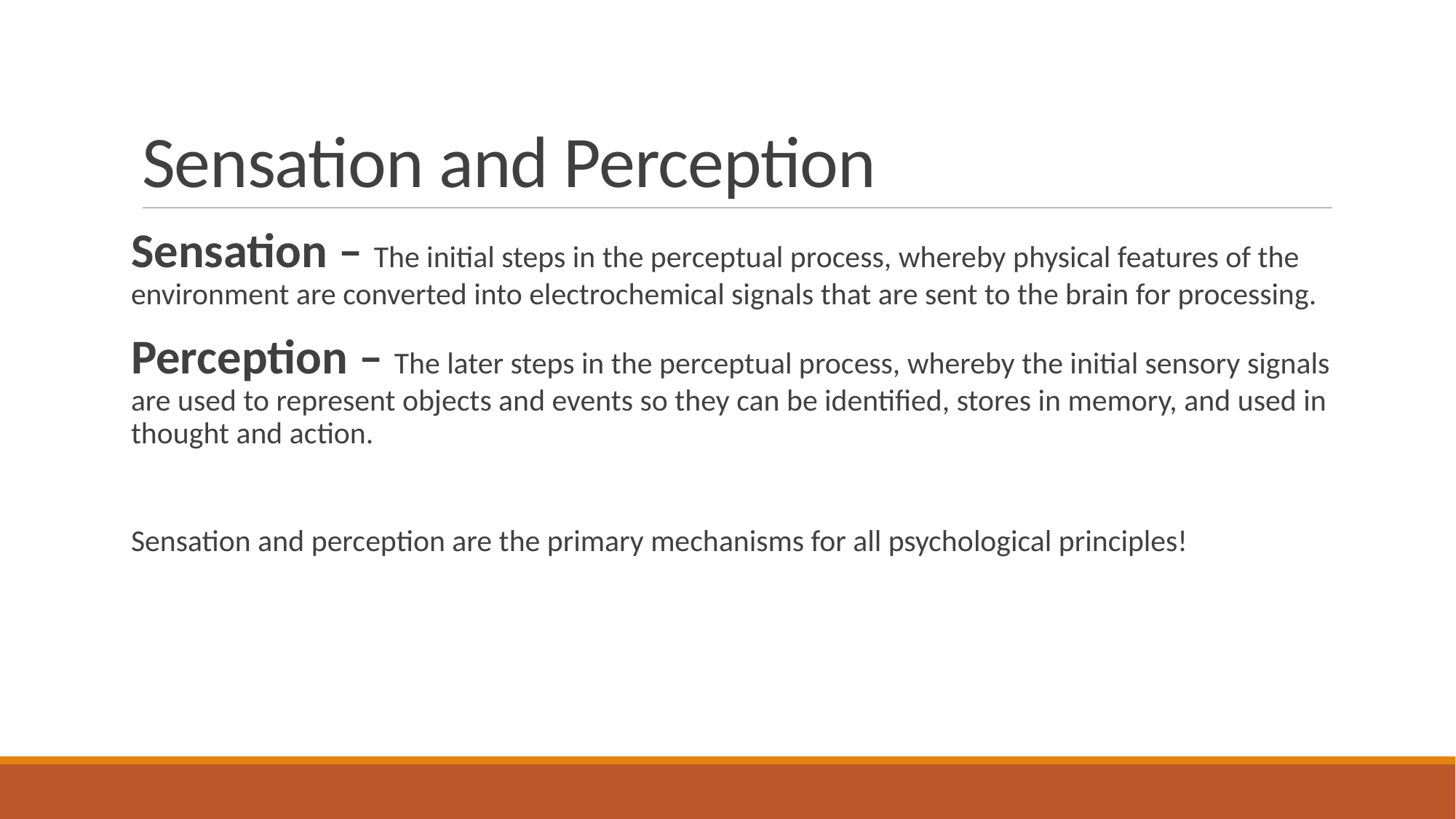

# Sensation and Perception
Sensation – The initial steps in the perceptual process, whereby physical features of the environment are converted into electrochemical signals that are sent to the brain for processing.
Perception – The later steps in the perceptual process, whereby the initial sensory signals are used to represent objects and events so they can be identified, stores in memory, and used in thought and action.

Sensation and perception are the primary mechanisms for all psychological principles!